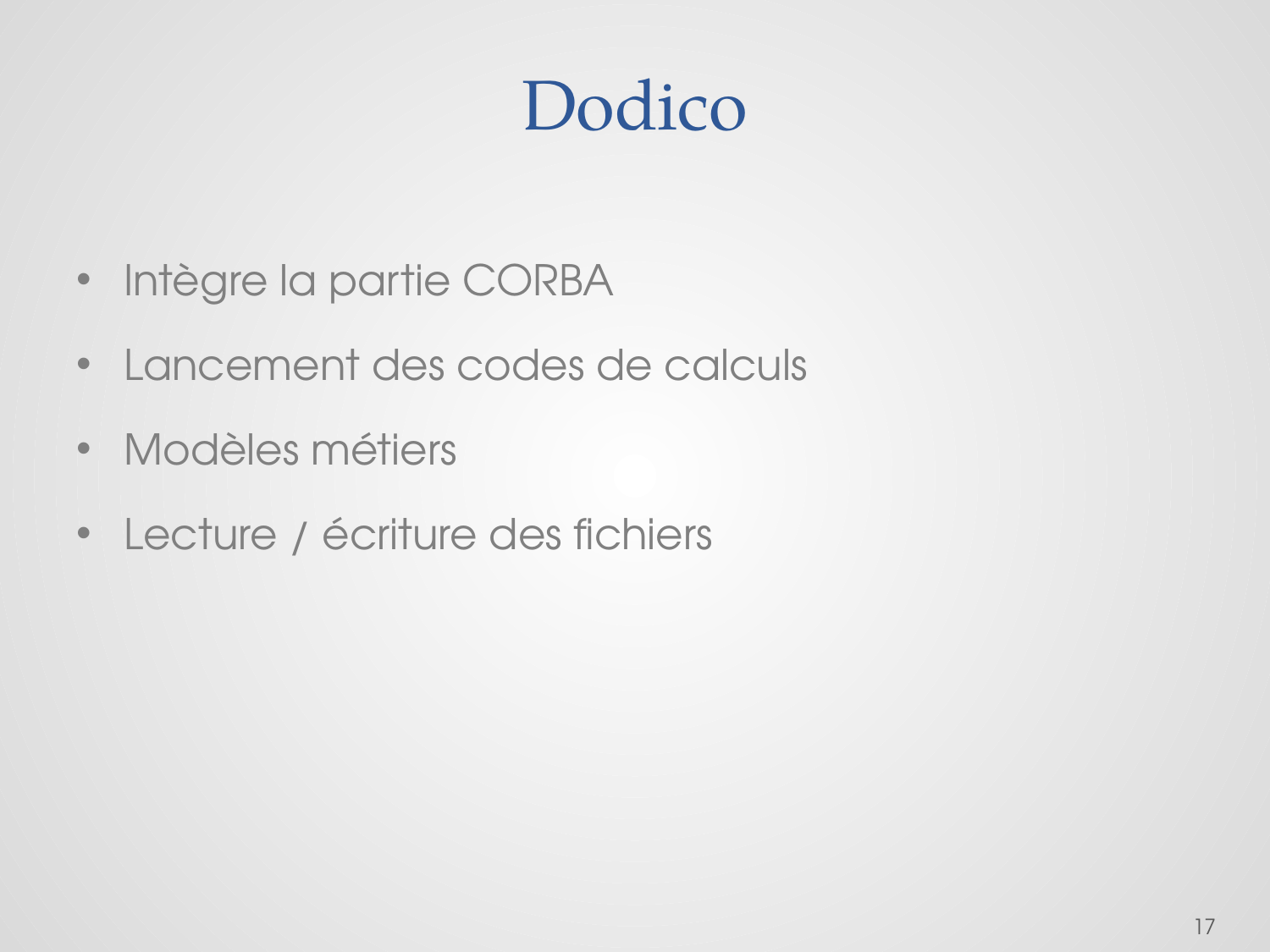

# Dodico
Intègre la partie CORBA
Lancement des codes de calculs
Modèles métiers
Lecture / écriture des fichiers
17